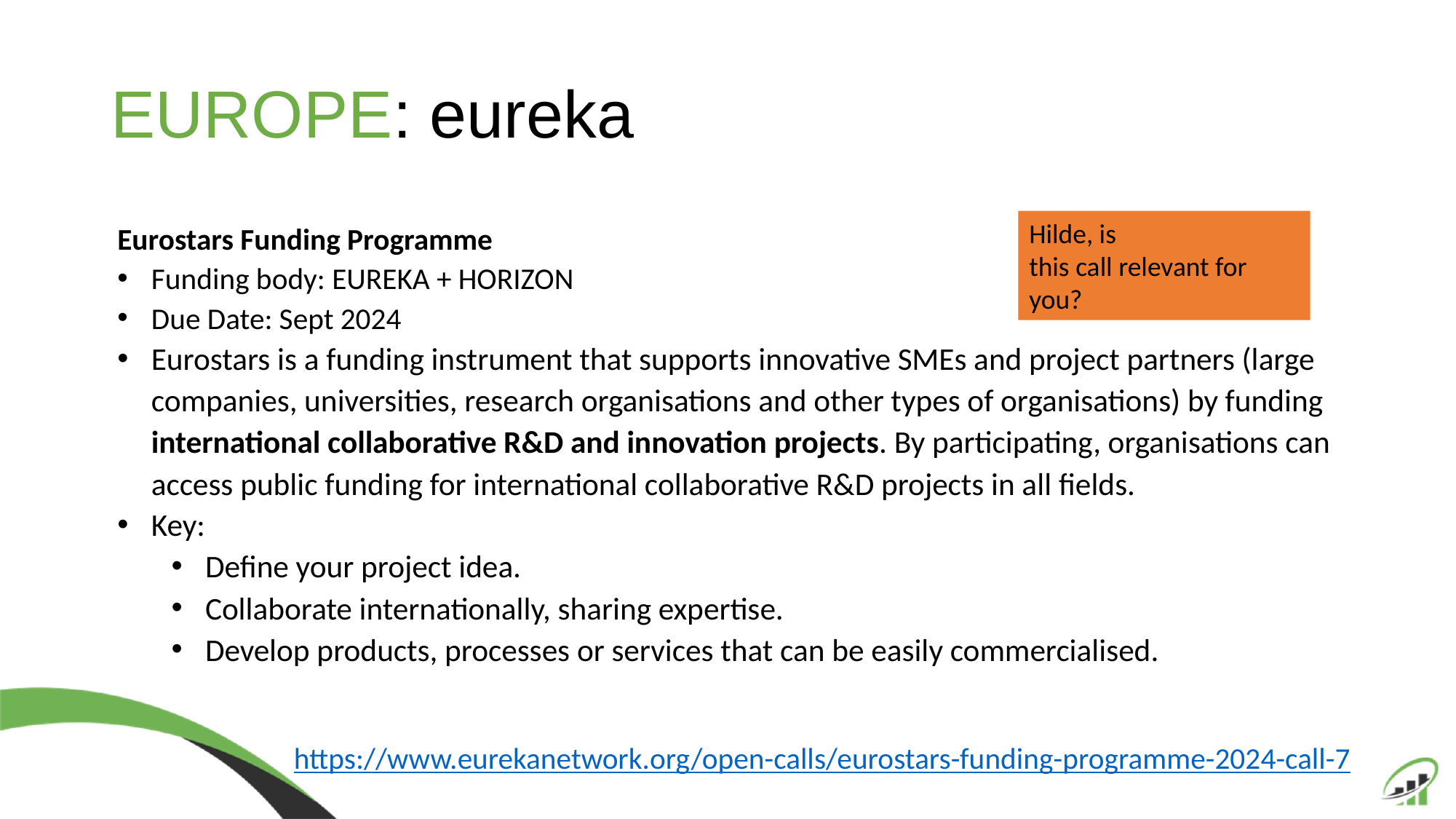

# EUROPE: eureka
Eurostars Funding Programme
Funding body: EUREKA + HORIZON
Due Date: Sept 2024
Eurostars is a funding instrument that supports innovative SMEs and project partners (large companies, universities, research organisations and other types of organisations) by funding international collaborative R&D and innovation projects. By participating, organisations can access public funding for international collaborative R&D projects in all fields.
Key:
Define your project idea.
Collaborate internationally, sharing expertise.
Develop products, processes or services that can be easily commercialised.

https://www.eurekanetwork.org/open-calls/eurostars-funding-programme-2024-call-7

Hilde, is this call relevant for you?